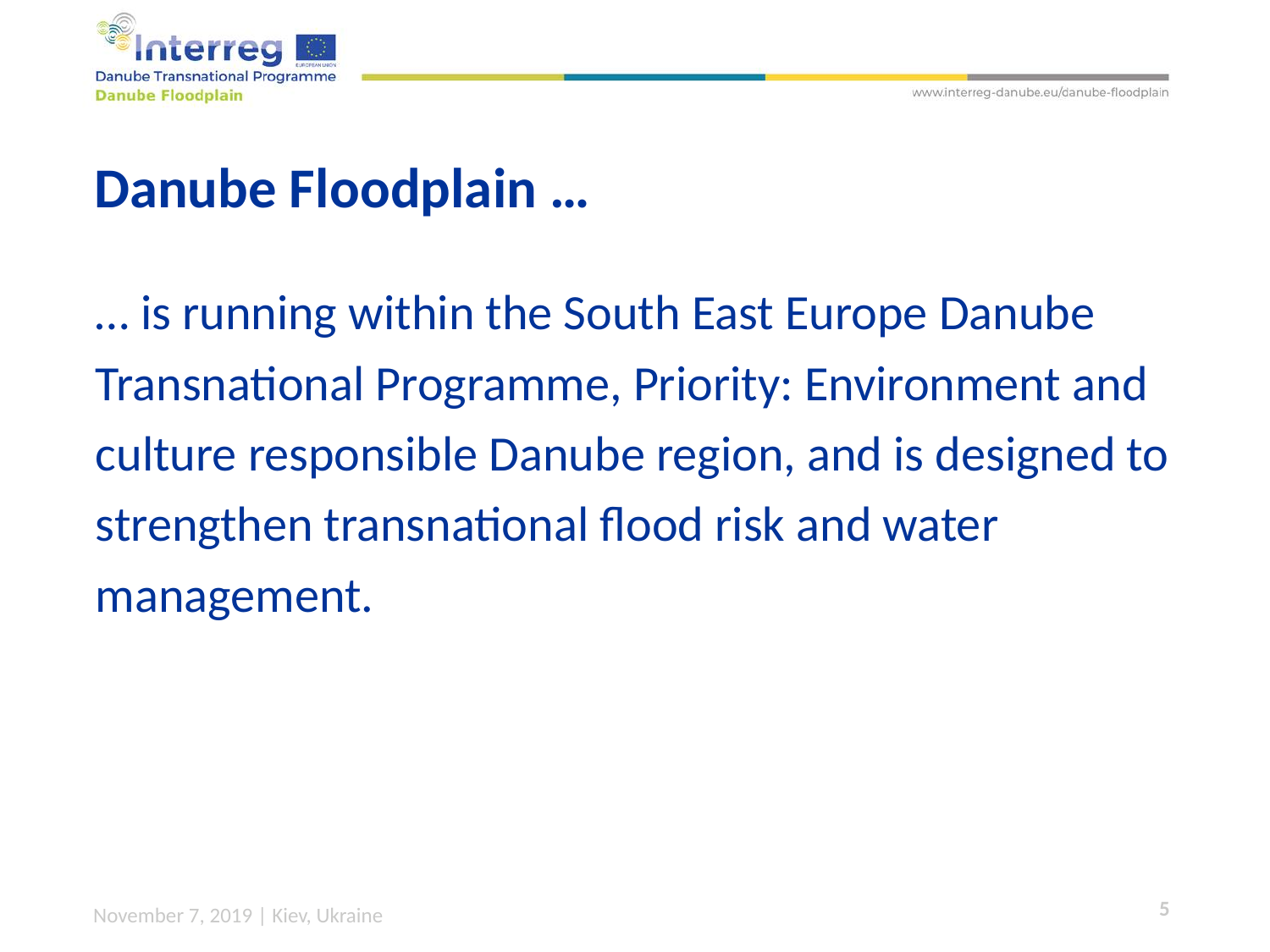

# Danube Floodplain …
… is running within the South East Europe Danube Transnational Programme, Priority: Environment and culture responsible Danube region, and is designed to strengthen transnational flood risk and water management.
November 7, 2019 | Kiev, Ukraine
5